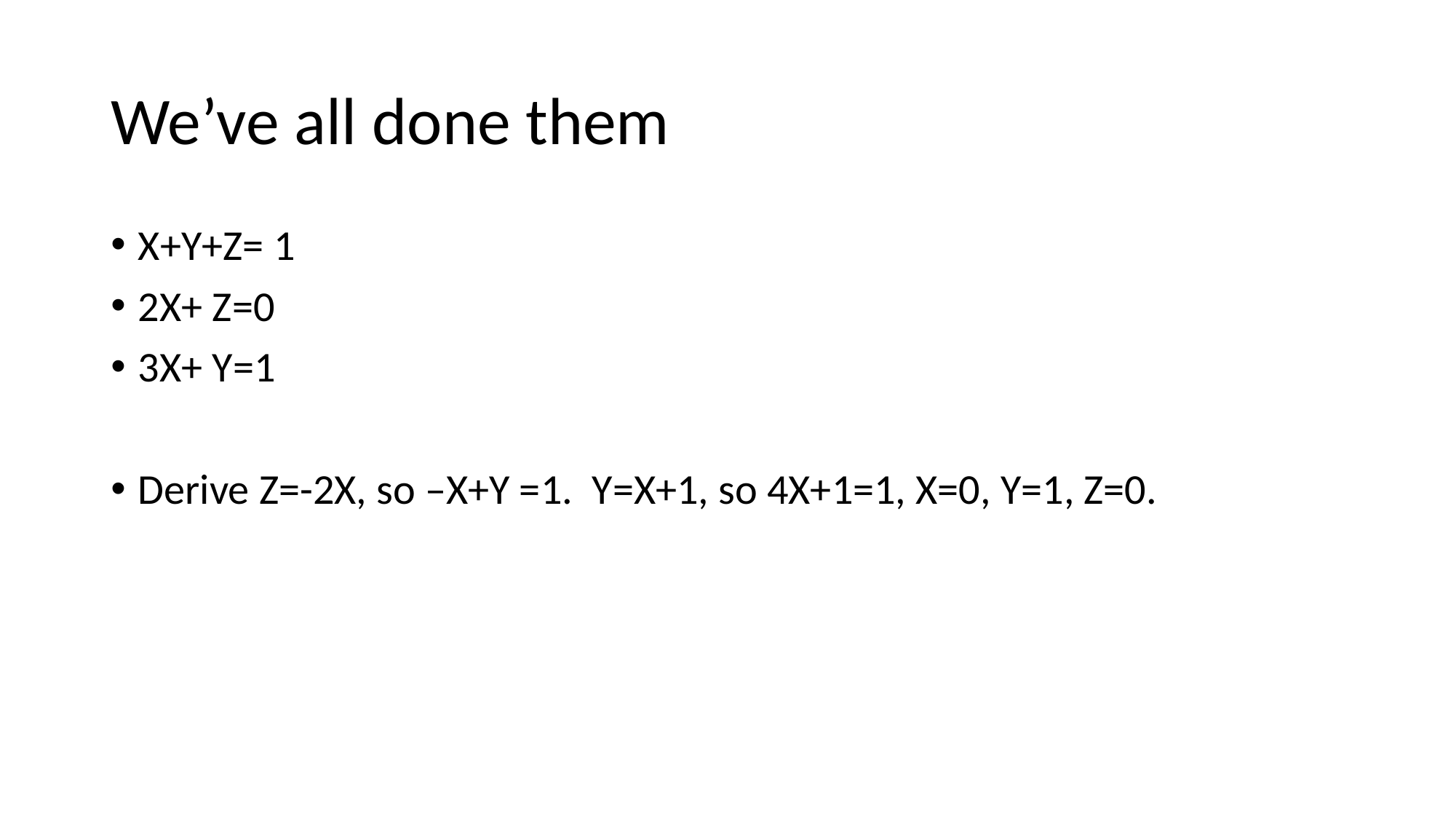

# We’ve all done them
X+Y+Z= 1
2X+ Z=0
3X+ Y=1

Derive Z=-2X, so –X+Y =1.  Y=X+1, so 4X+1=1, X=0, Y=1, Z=0.